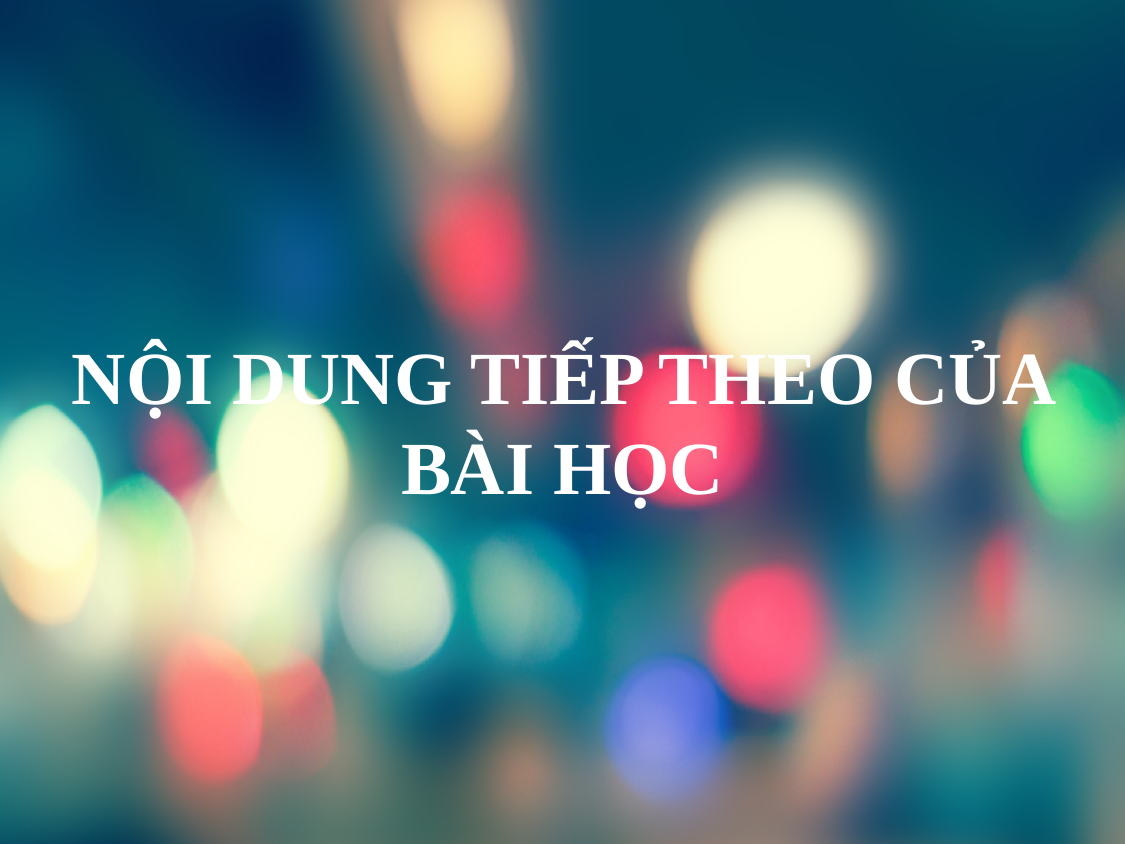

NỘI DUNG TIẾP THEO CỦA BÀI HỌC